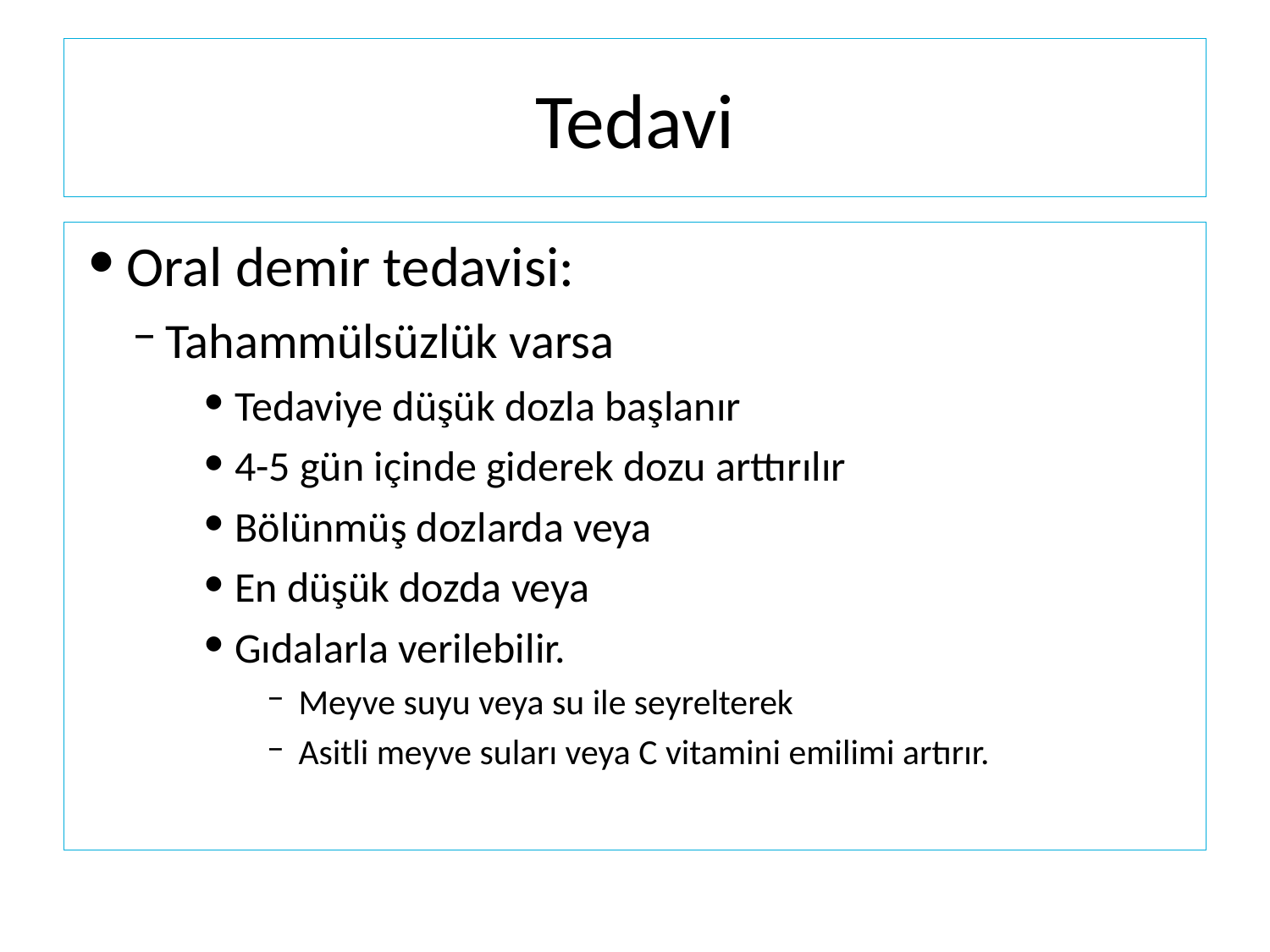

Tedavi
Oral demir tedavisi:
Tahammülsüzlük varsa
Tedaviye düşük dozla başlanır
4-5 gün içinde giderek dozu arttırılır
Bölünmüş dozlarda veya
En düşük dozda veya
Gıdalarla verilebilir.
Meyve suyu veya su ile seyrelterek
Asitli meyve suları veya C vitamini emilimi artırır.